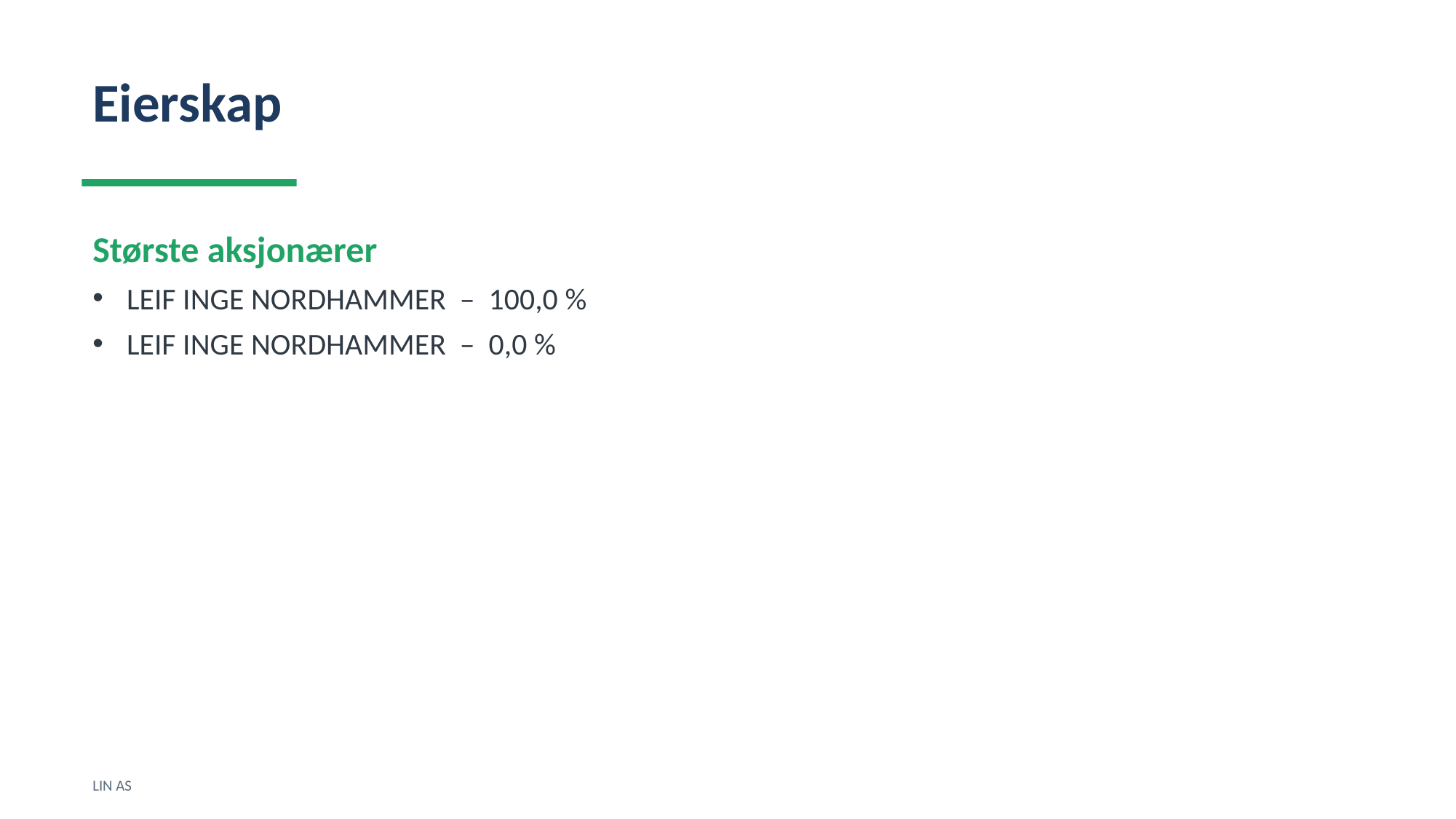

Eierskap

Største aksjonærer
LEIF INGE NORDHAMMER  –  100,0 %
LEIF INGE NORDHAMMER  –  0,0 %
LIN AS